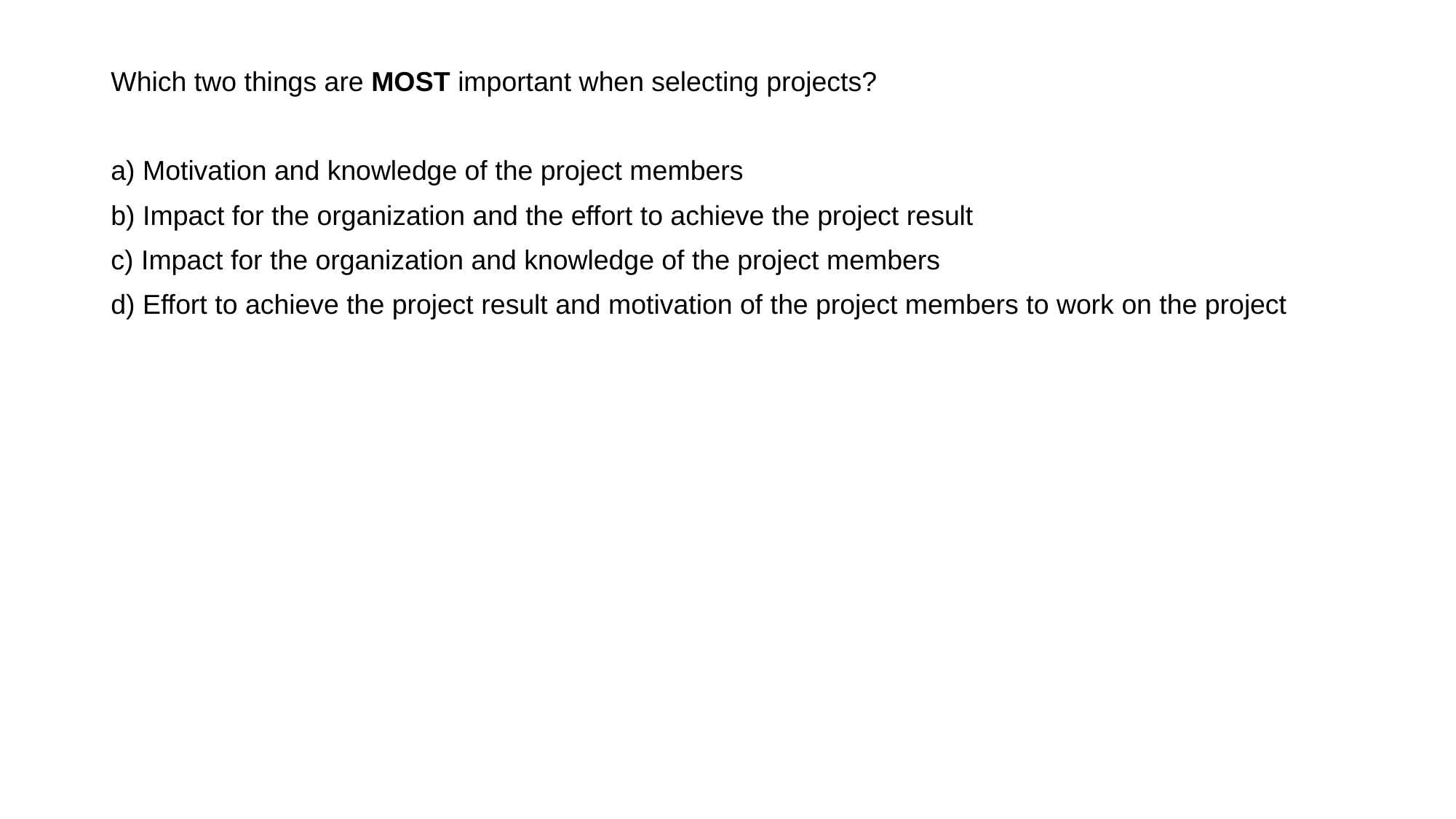

Which two things are MOST important when selecting projects?

a) Motivation and knowledge of the project members
b) Impact for the organization and the effort to achieve the project result
c) Impact for the organization and knowledge of the project members
d) Effort to achieve the project result and motivation of the project members to work on the project